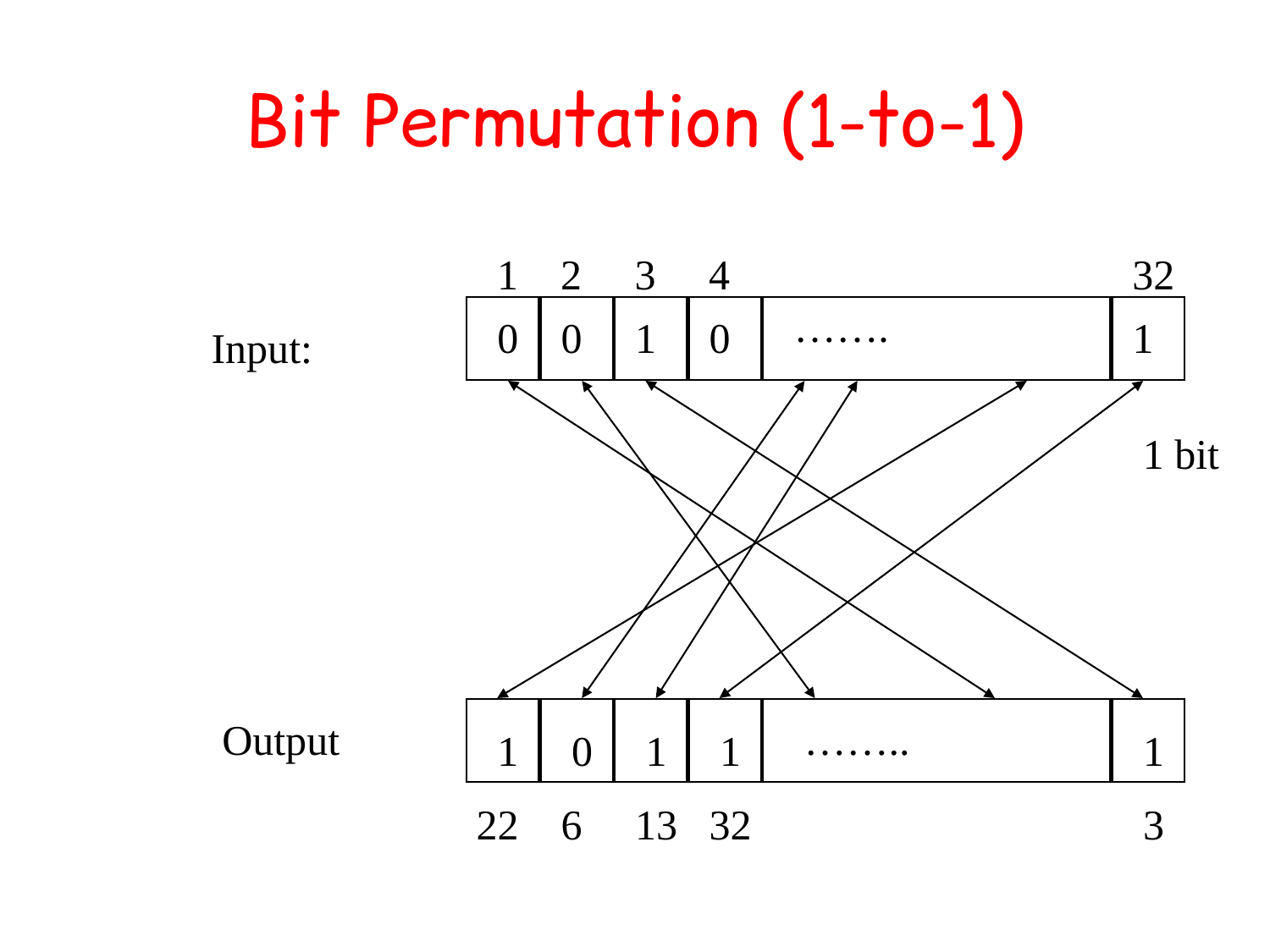

# Bit Permutation (1-to-1)
  1    2     3     4			  32

…….

 0    0     1     0				 1
Input:

1 bit

Output
……..
 1     0     1     1			  1
22    6     13   32 			   3